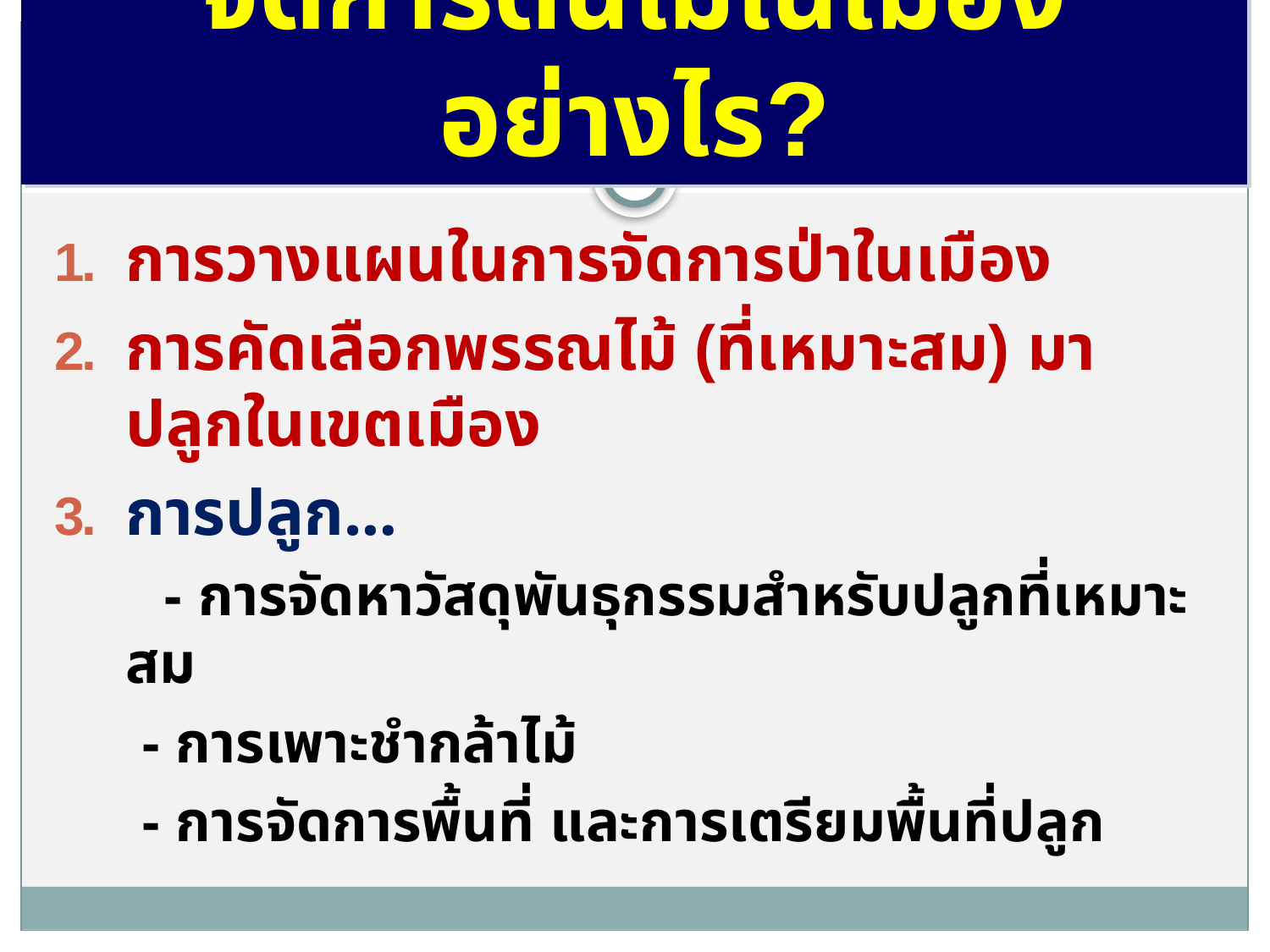

# จัดการต้นไม้ในเมืองอย่างไร?
การวางแผนในการจัดการป่าในเมือง
การคัดเลือกพรรณไม้ (ที่เหมาะสม) มาปลูกในเขตเมือง
การปลูก…
       - การจัดหาวัสดุพันธุกรรมสำหรับปลูกที่เหมาะสม
	 - การเพาะชำกล้าไม้
	 - การจัดการพื้นที่ และการเตรียมพื้นที่ปลูก